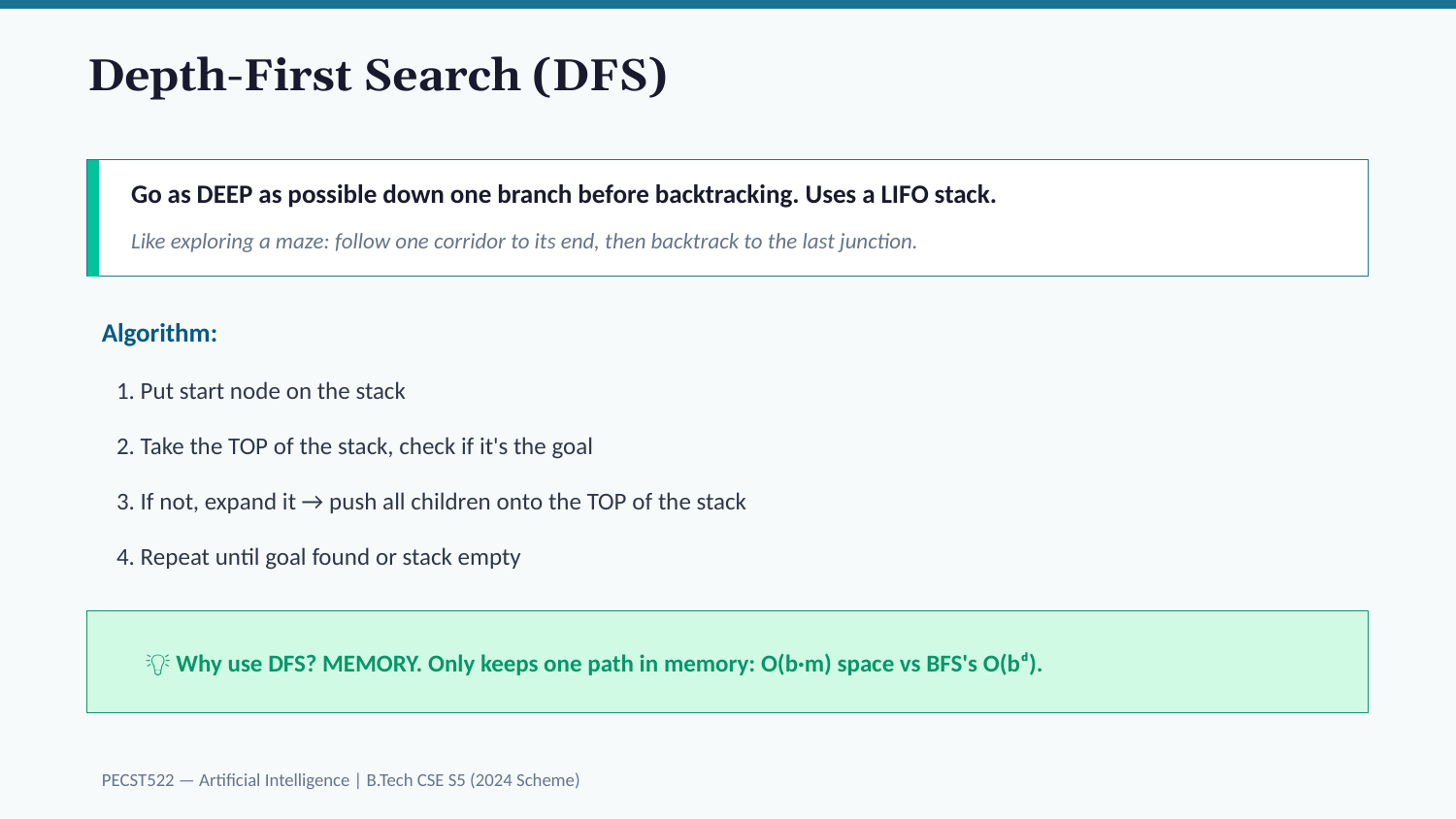

Depth-First Search (DFS)

Go as DEEP as possible down one branch before backtracking. Uses a LIFO stack.
Like exploring a maze: follow one corridor to its end, then backtrack to the last junction.
Algorithm:
1. Put start node on the stack
2. Take the TOP of the stack, check if it's the goal
3. If not, expand it → push all children onto the TOP of the stack
4. Repeat until goal found or stack empty

💡 Why use DFS? MEMORY. Only keeps one path in memory: O(b·m) space vs BFS's O(bᵈ).
PECST522 — Artificial Intelligence | B.Tech CSE S5 (2024 Scheme)